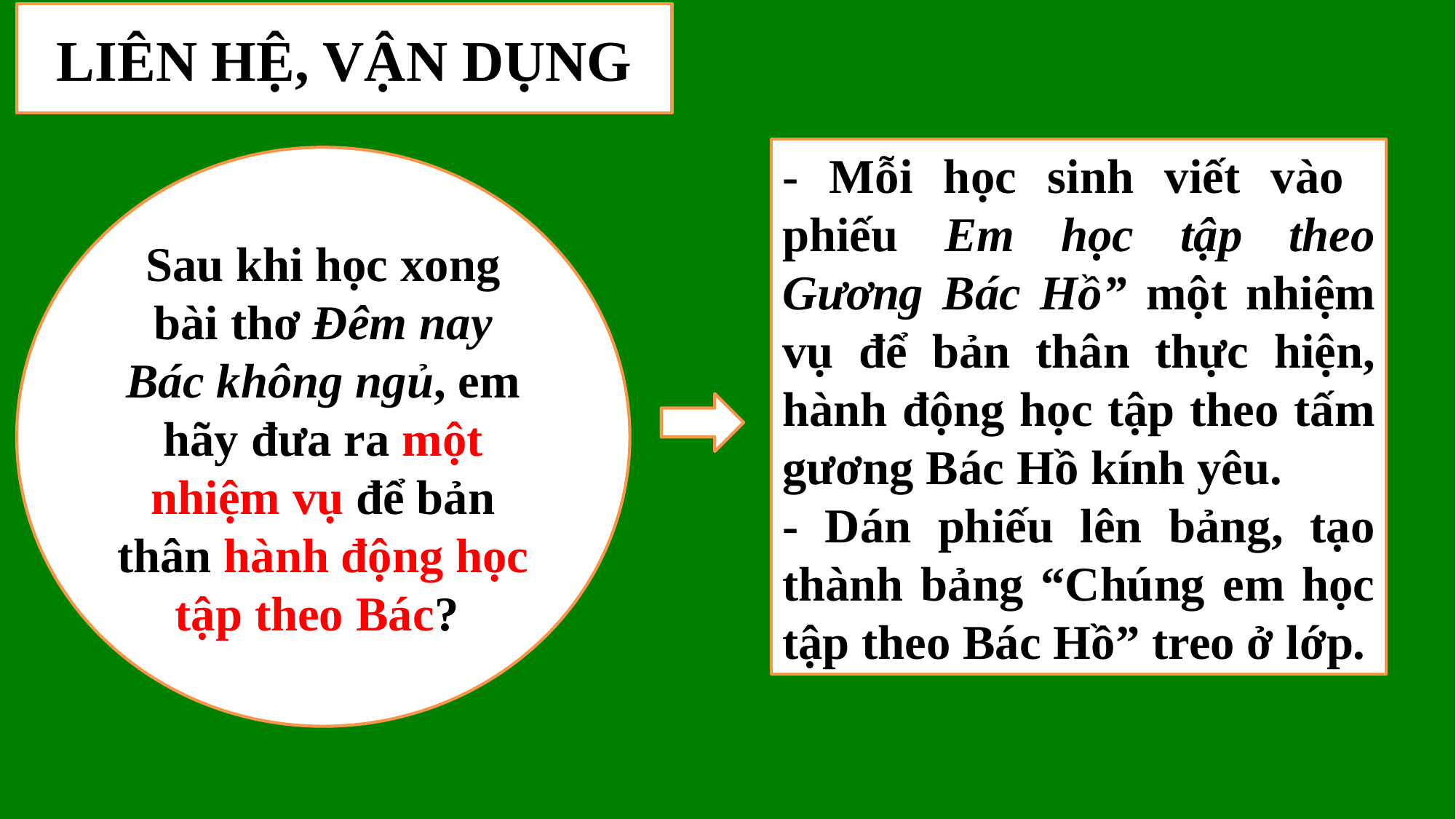

LIÊN HỆ, VẬN DỤNG
- Mỗi học sinh viết vào  phiếu Em học tập theo Gương Bác Hồ” một nhiệm vụ để bản thân thực hiện, hành động học tập theo tấm gương Bác Hồ kính yêu.
- Dán phiếu lên bảng, tạo thành bảng “Chúng em học tập theo Bác Hồ” treo ở lớp.
Sau khi học xong bài thơ Đêm nay Bác không ngủ, em hãy đưa ra một nhiệm vụ để bản thân hành động học tập theo Bác?